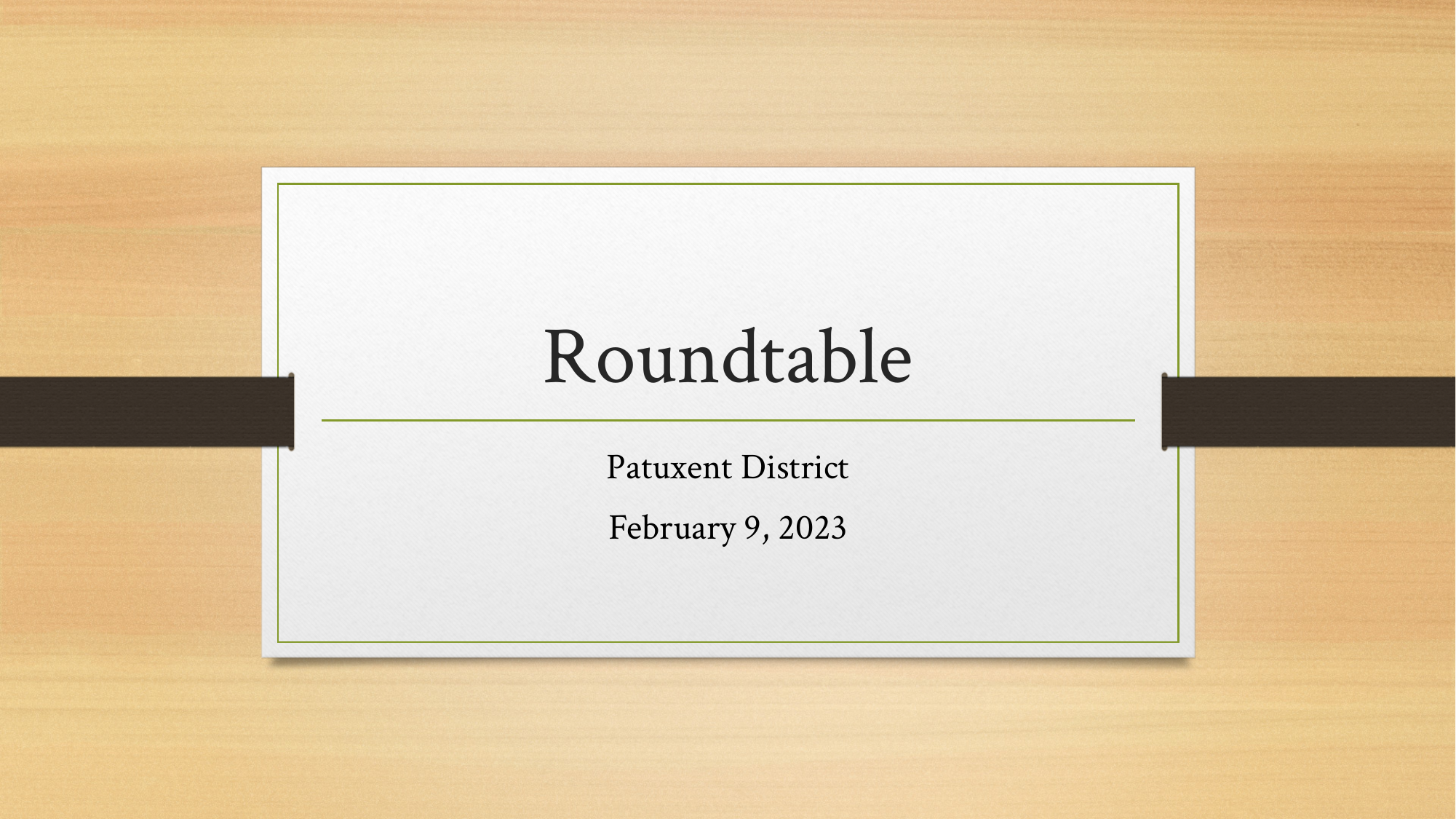

# Roundtable
Patuxent District
February 9, 2023